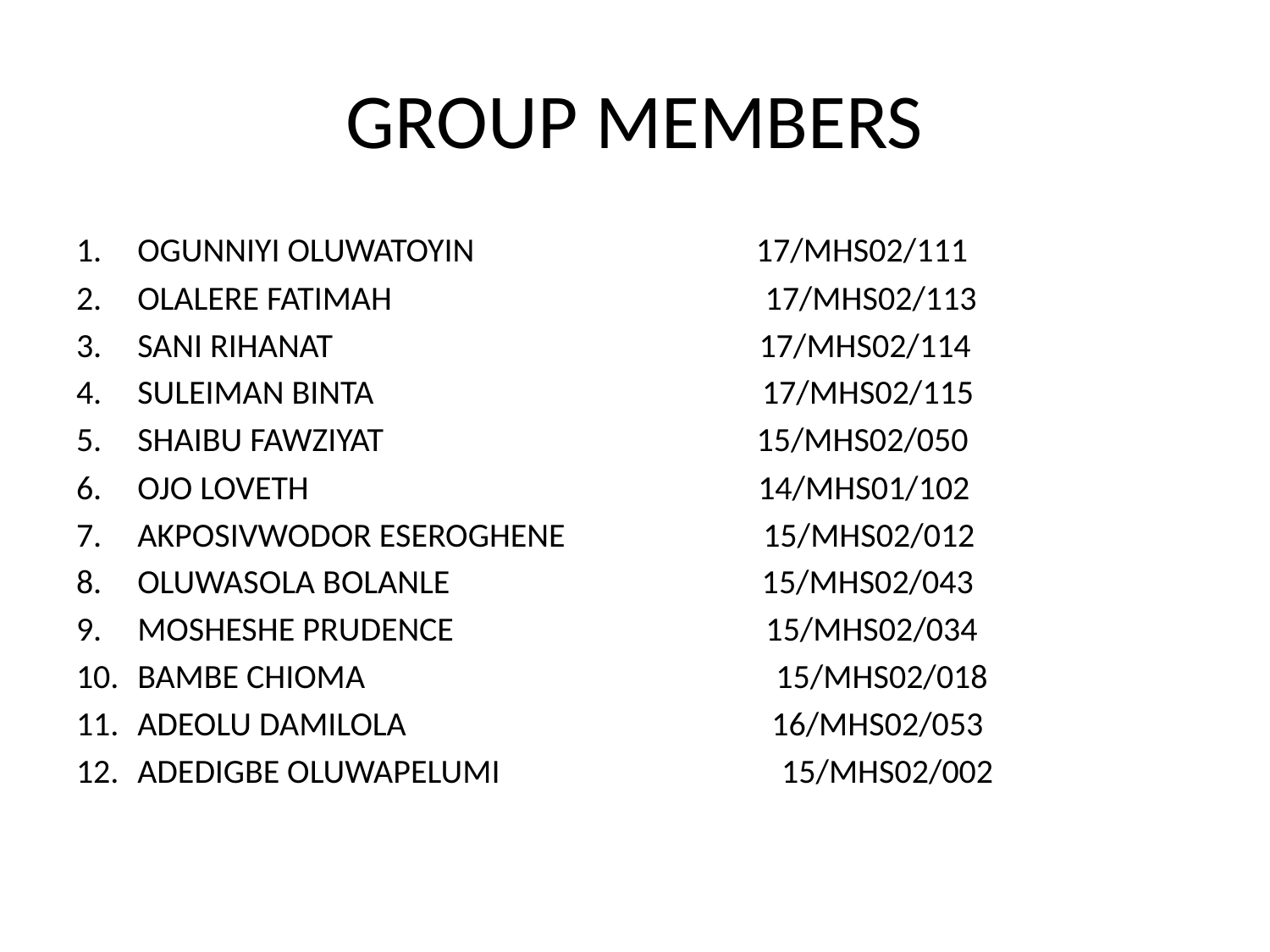

# GROUP MEMBERS
OGUNNIYI OLUWATOYIN                                     17/MHS02/111
OLALERE FATIMAH                                                 17/MHS02/113
SANI RIHANAT                                                        17/MHS02/114
SULEIMAN BINTA                                                   17/MHS02/115
SHAIBU FAWZIYAT                                                 15/MHS02/050
OJO LOVETH                                                           14/MHS01/102
AKPOSIVWODOR ESEROGHENE                          15/MHS02/012
OLUWASOLA BOLANLE                                         15/MHS02/043
MOSHESHE PRUDENCE                                         15/MHS02/034
BAMBE CHIOMA                                                      15/MHS02/018
ADEOLU DAMILOLA                                                16/MHS02/053
ADEDIGBE OLUWAPELUMI                                     15/MHS02/002